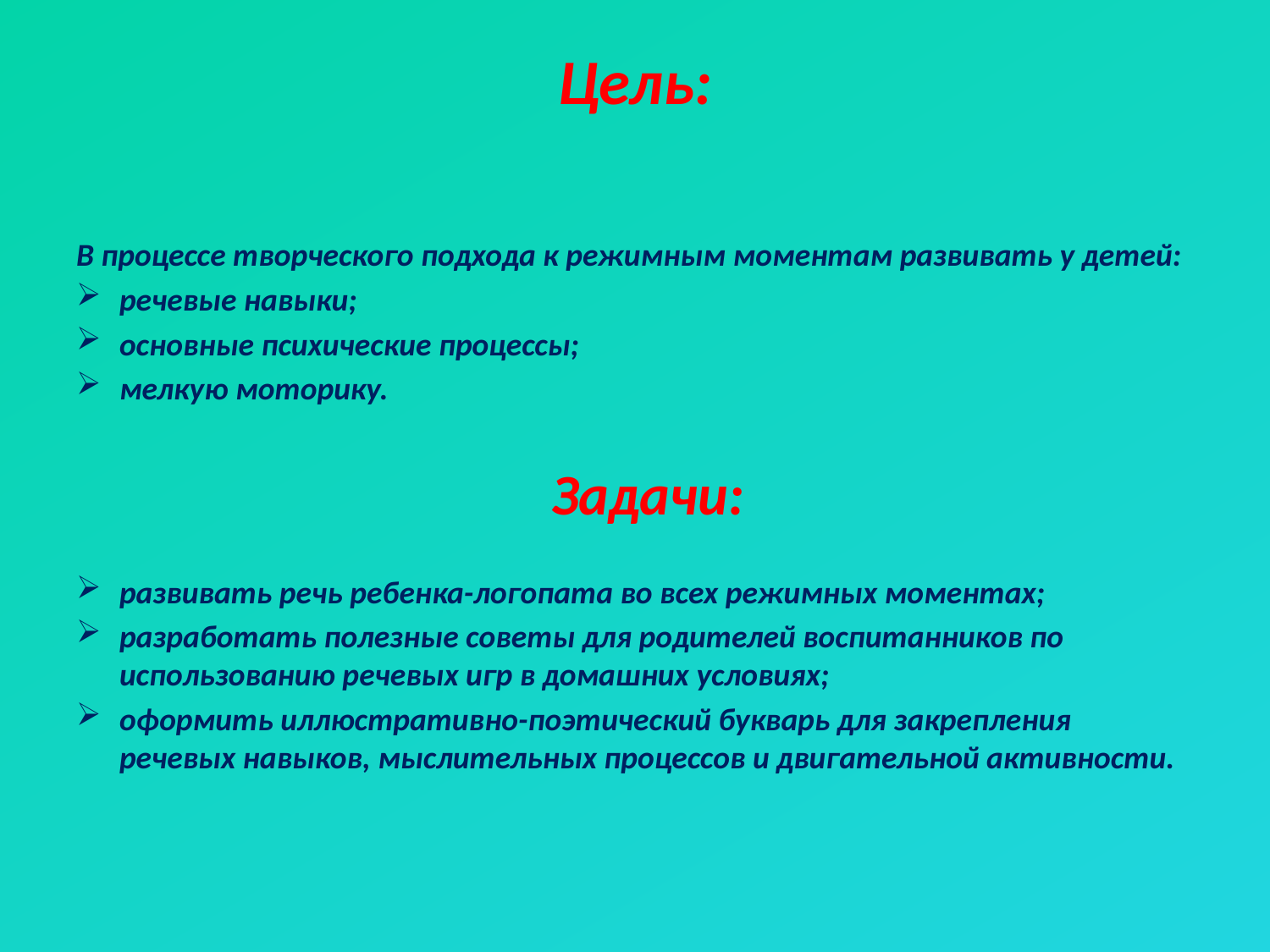

# Цель:

В процессе творческого подхода к режимным моментам развивать у детей:
речевые навыки;
основные психические процессы;
мелкую моторику.

  Задачи:

развивать речь ребенка-логопата во всех режимных моментах;
разработать полезные советы для родителей воспитанников по использованию речевых игр в домашних условиях;
оформить иллюстративно-поэтический букварь для закрепления речевых навыков, мыслительных процессов и двигательной активности.